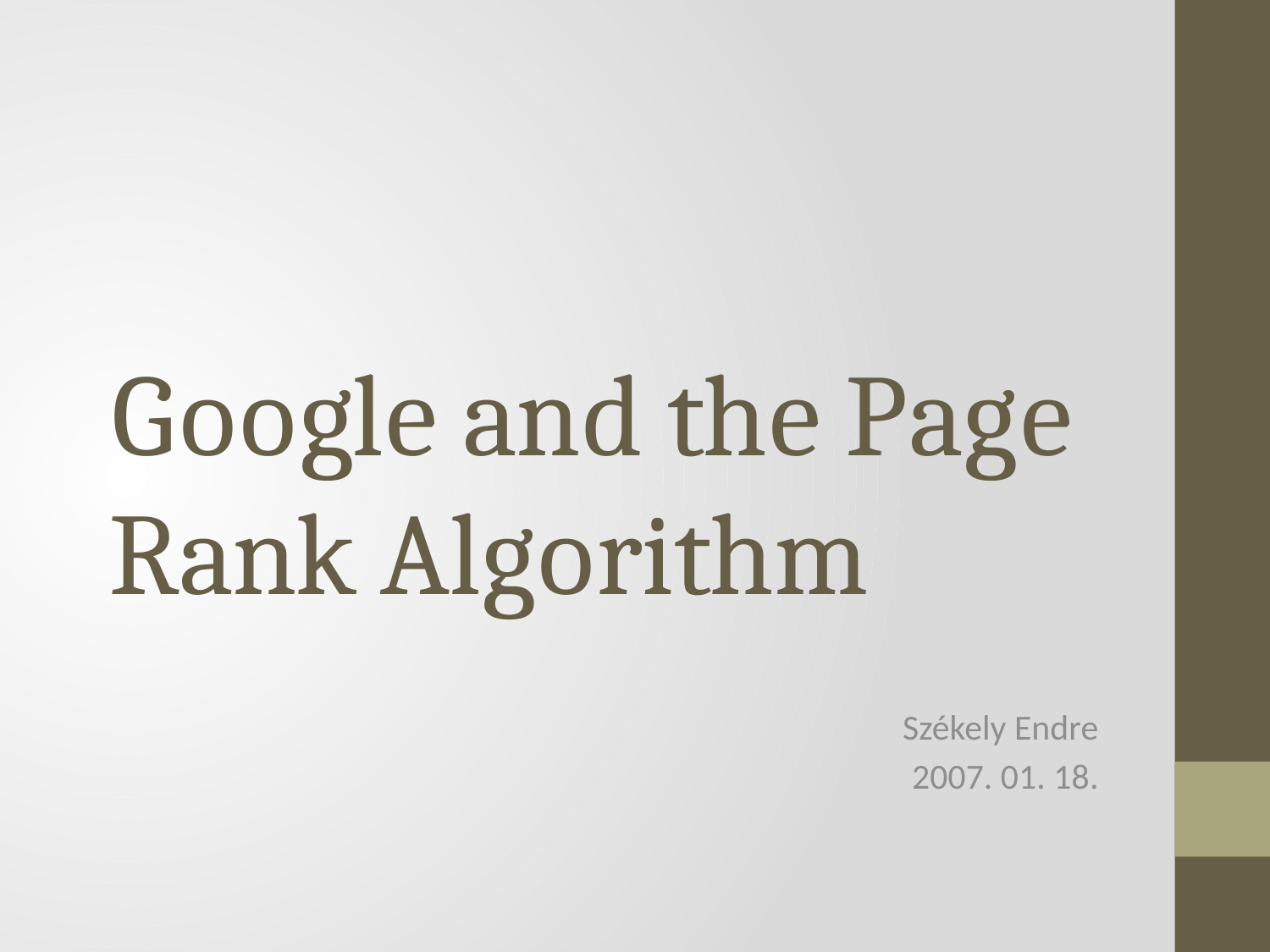

# Google and the Page Rank Algorithm
Székely Endre
2007. 01. 18.